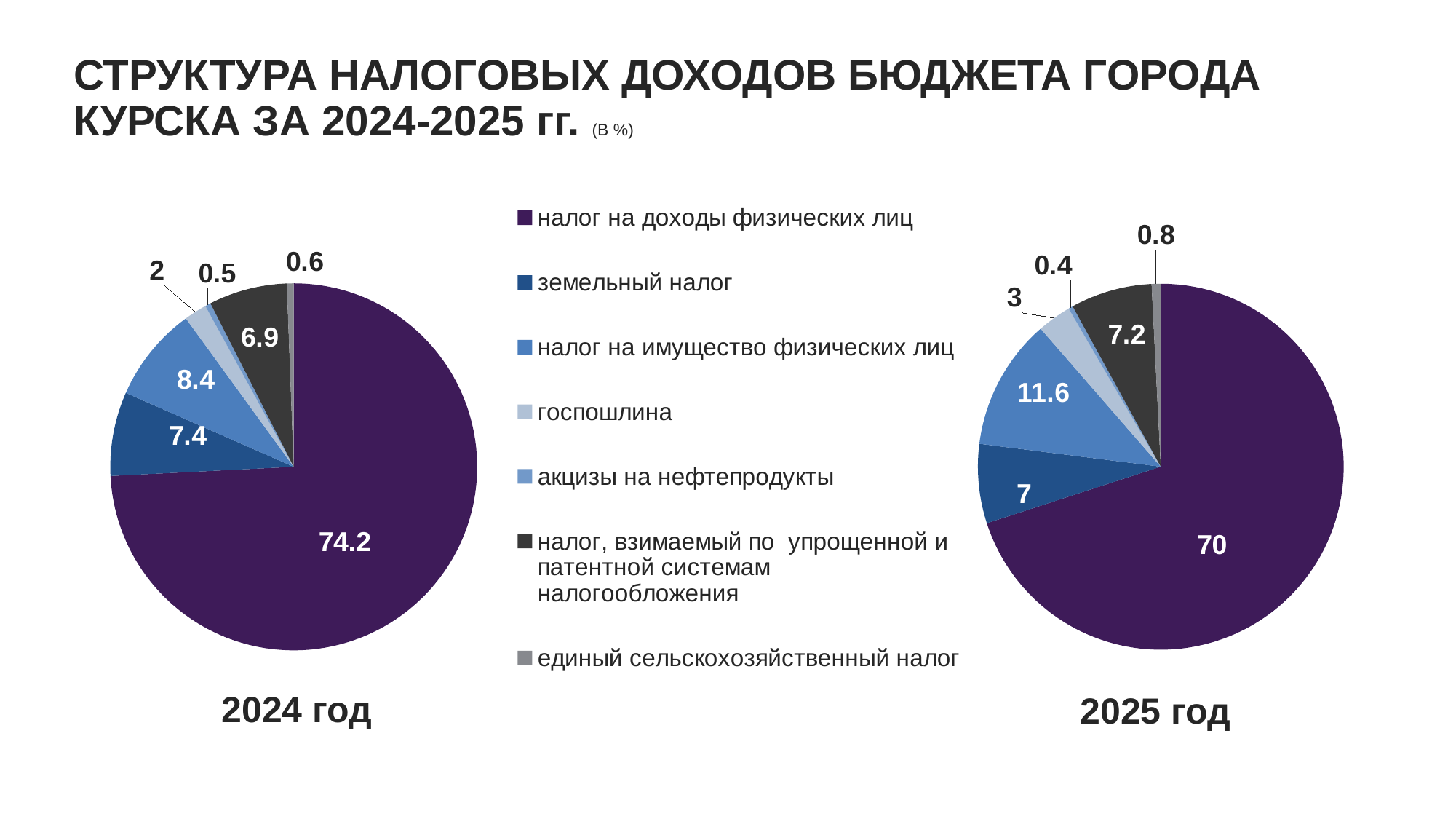

СТРУКТУРА НАЛОГОВЫХ ДОХОДОВ БЮДЖЕТА ГОРОДА КУРСКА ЗА 2024-2025 гг. (В %)

### Chart

| Category | 2025 |
|---|---|
| налог на доходы физических лиц | 70.0 |
| земельный налог | 7.0 |
| налог на имущество физических лиц | 11.6 |
| госпошлина | 3.0 |
| акцизы на нефтепродукты | 0.4 |
| налог, взимаемый по  упрощенной и патентной системам  налогообложения | 7.2 |
| единый сельскохозяйственный налог | 0.8 |

### Chart

| Category | 2024 |
|---|---|
| налог на доходы физических лиц | 74.2 |
| земельный налог | 7.4 |
| налог на имущество физических лиц | 8.4 |
| госпошлина | 2.0 |
| акцизы на нефтепродукты | 0.5 |
| налог, взимаемый по  упрощенной и патентной системам  налогообложения | 6.9 |
| единый сельскохозяйственный налог | 0.6000000000000004 |
2024 год
2025 год